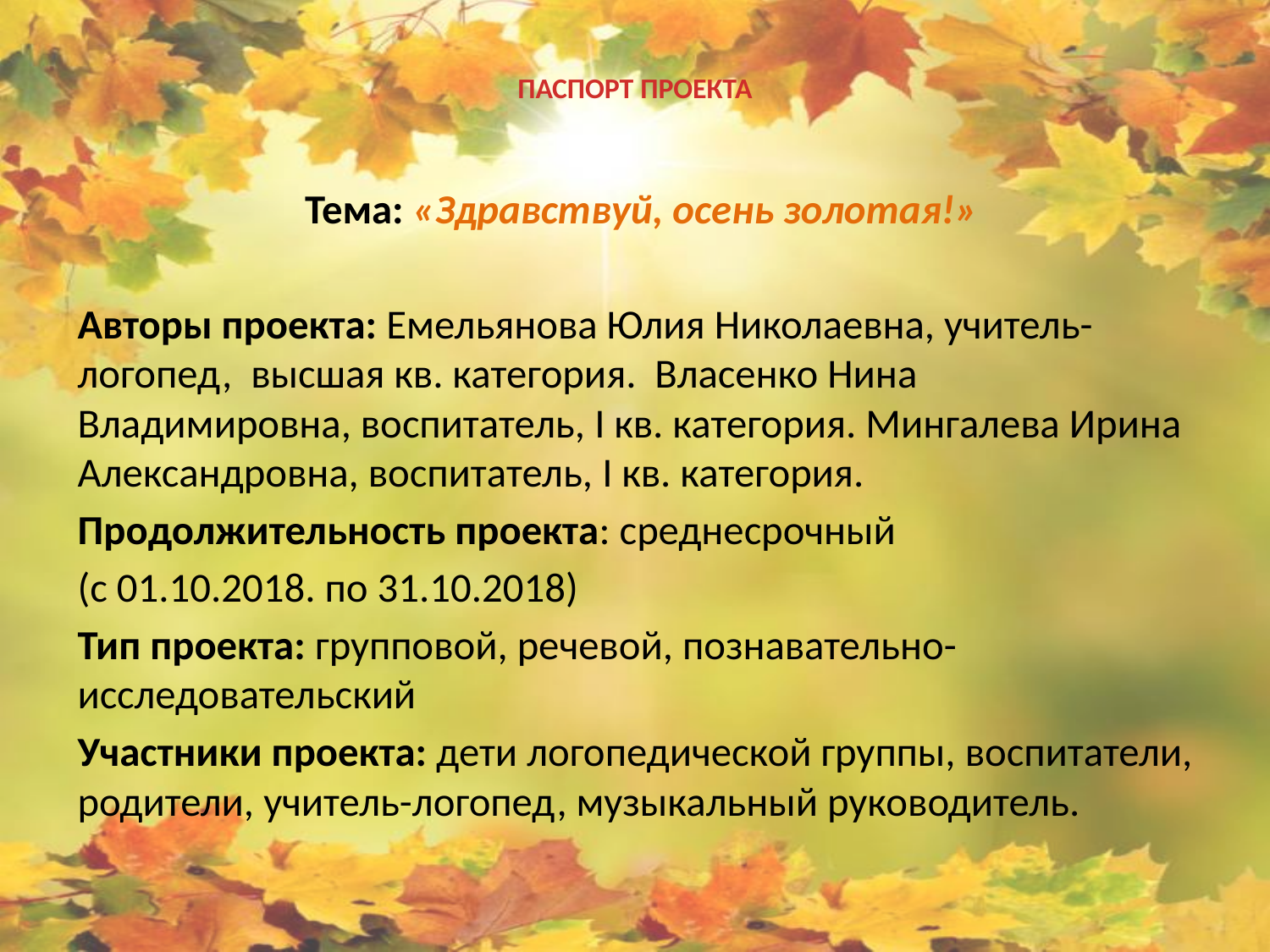

# ПАСПОРТ ПРОЕКТА
 Тема: «Здравствуй, осень золотая!»

Авторы проекта: Емельянова Юлия Николаевна, учитель-логопед,  высшая кв. категория.  Власенко Нина Владимировна, воспитатель, I кв. категория. Мингалева Ирина Александровна, воспитатель, I кв. категория.
Продолжительность проекта: среднесрочный
(с 01.10.2018. по 31.10.2018)
Тип проекта: групповой, речевой, познавательно-исследовательский
Участники проекта: дети логопедической группы, воспитатели, родители, учитель-логопед, музыкальный руководитель.